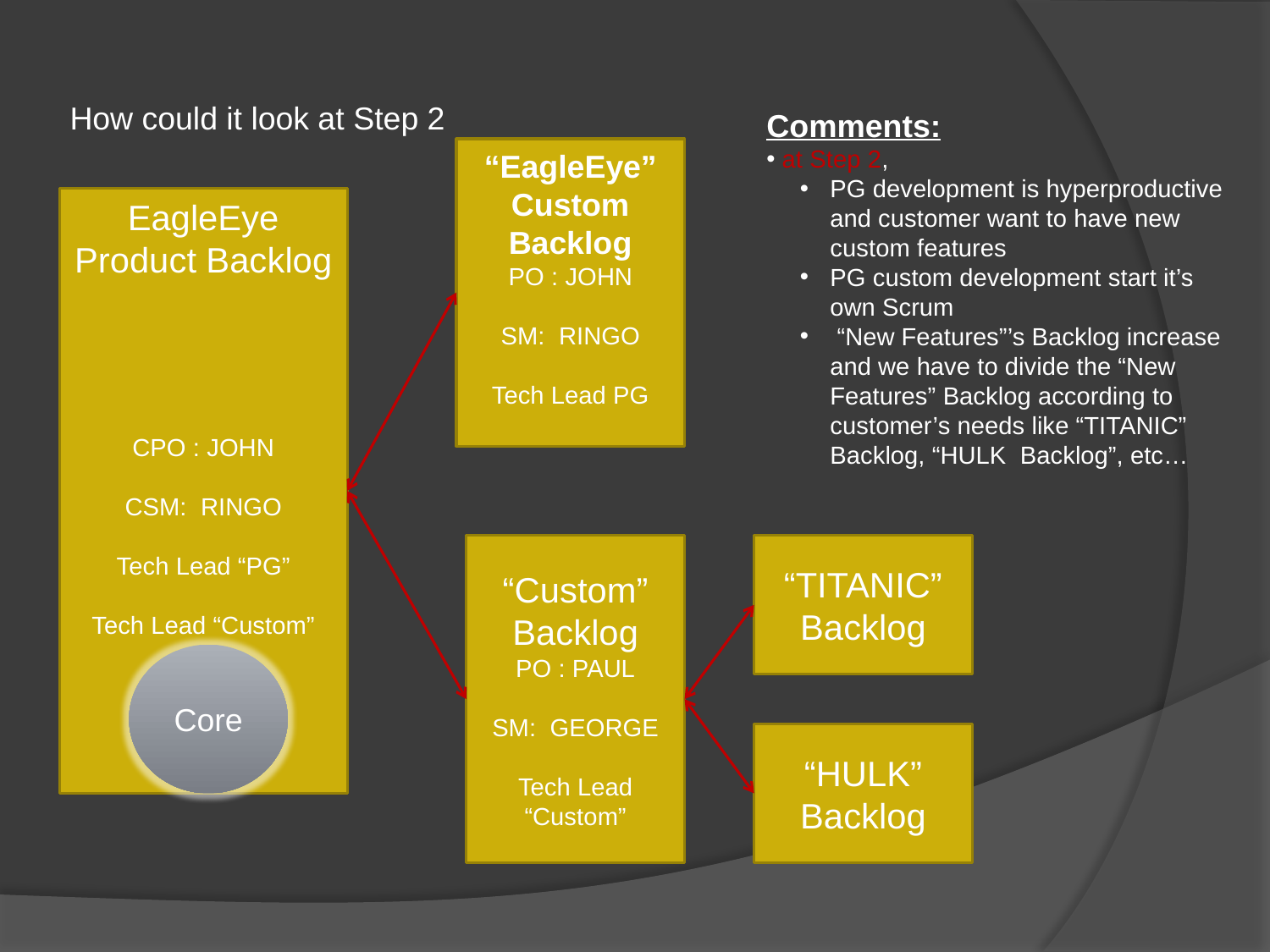

# How could it look at Step 2
Comments:
 at Step 2,
PG development is hyperproductive and customer want to have new custom features
PG custom development start it’s own Scrum
 “New Features”’s Backlog increase and we have to divide the “New Features” Backlog according to customer’s needs like “TITANIC” Backlog, “HULK  Backlog”, etc…

“EagleEye” Custom Backlog
PO : JOHN

SM:  RINGO

Tech Lead PG

EagleEye Product Backlog

CPO : JOHN

CSM:  RINGO

Tech Lead “PG”

Tech Lead “Custom”

“Custom”
Backlog
PO : PAUL

SM:  GEORGE

Tech Lead “Custom”
“TITANIC”
Backlog
Core
“HULK”
Backlog